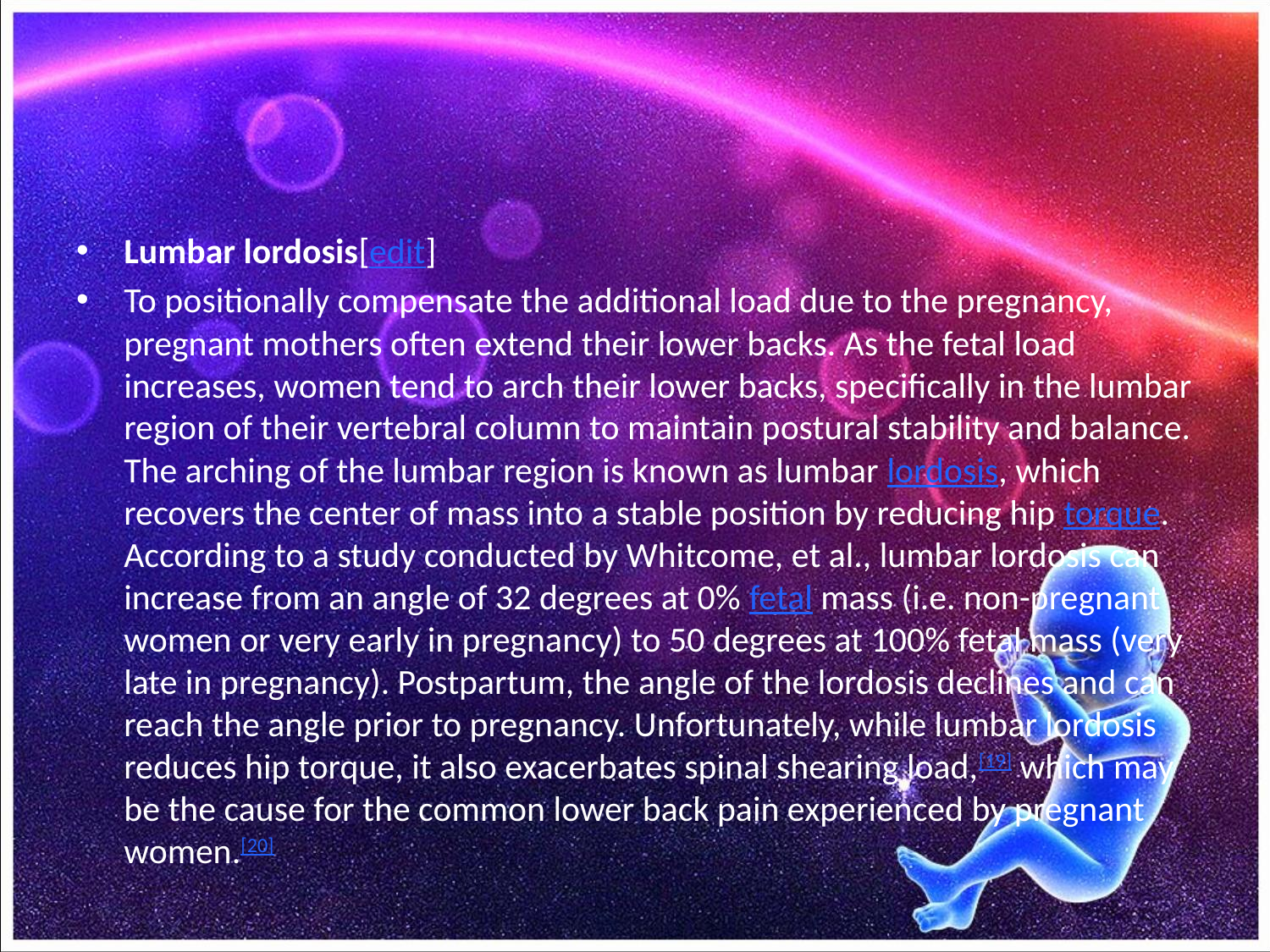

#
Lumbar lordosis[edit]
To positionally compensate the additional load due to the pregnancy, pregnant mothers often extend their lower backs. As the fetal load increases, women tend to arch their lower backs, specifically in the lumbar region of their vertebral column to maintain postural stability and balance. The arching of the lumbar region is known as lumbar lordosis, which recovers the center of mass into a stable position by reducing hip torque. According to a study conducted by Whitcome, et al., lumbar lordosis can increase from an angle of 32 degrees at 0% fetal mass (i.e. non-pregnant women or very early in pregnancy) to 50 degrees at 100% fetal mass (very late in pregnancy). Postpartum, the angle of the lordosis declines and can reach the angle prior to pregnancy. Unfortunately, while lumbar lordosis reduces hip torque, it also exacerbates spinal shearing load,[19] which may be the cause for the common lower back pain experienced by pregnant women.[20]